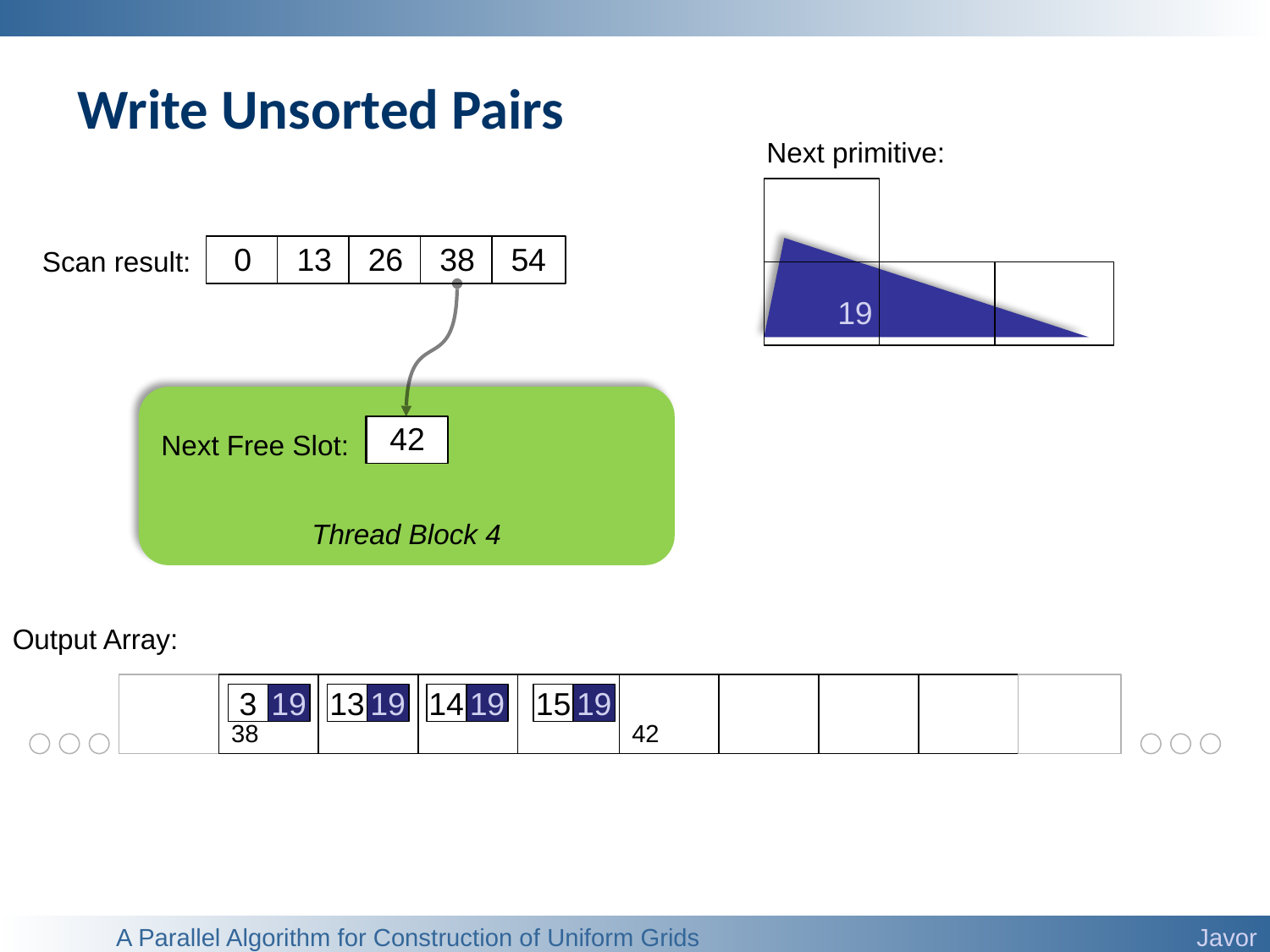

# Write Unsorted Pairs
Next primitive:

19

0
13
26
38
54
Scan result:
Thread Block 4
38
Next Free Slot:
42
Output Array:

38

42

3
19
13
19
14
19
15
19